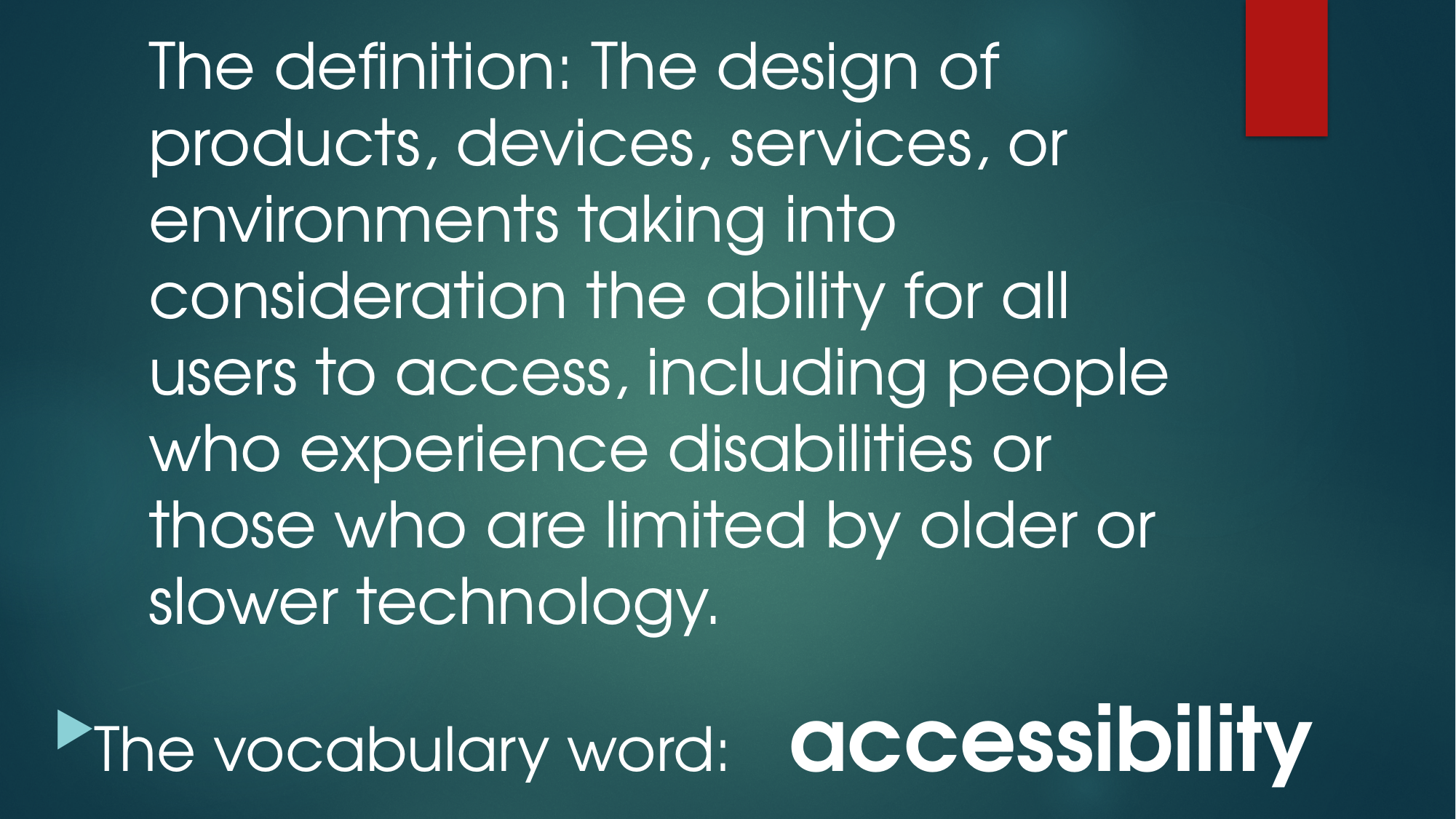

# The definition: The design of products, devices, services, or environments taking into consideration the ability for all users to access, including people who experience disabilities or those who are limited by older or slower technology.
The vocabulary word:		accessibility